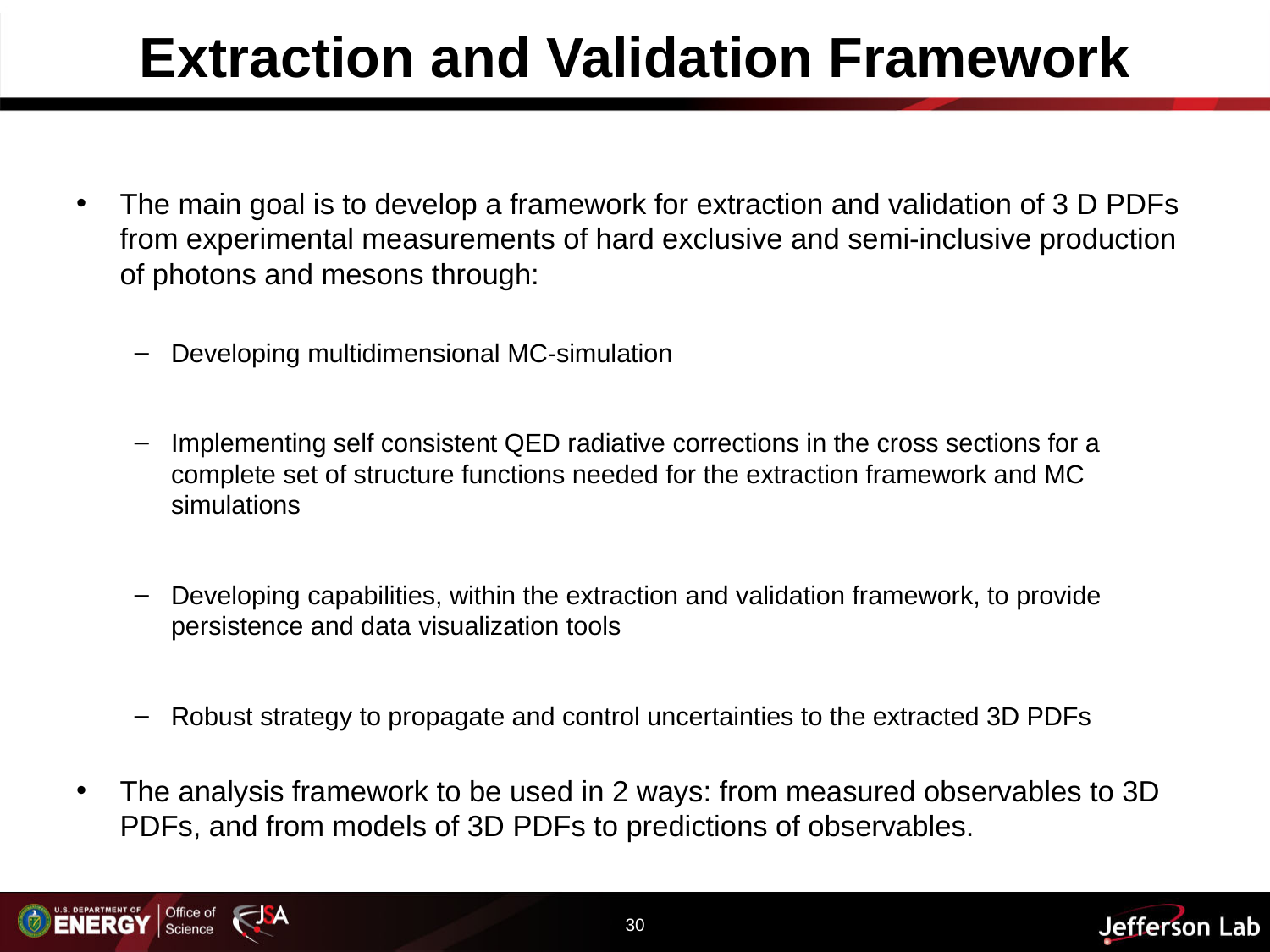

# Extraction and Validation Framework
The main goal is to develop a framework for extraction and validation of 3 D PDFs from experimental measurements of hard exclusive and semi-inclusive production of photons and mesons through:

Developing multidimensional MC-simulation

Implementing self consistent QED radiative corrections in the cross sections for a complete set of structure functions needed for the extraction framework and MC simulations

Developing capabilities, within the extraction and validation framework, to provide persistence and data visualization tools

Robust strategy to propagate and control uncertainties to the extracted 3D PDFs

The analysis framework to be used in 2 ways: from measured observables to 3D PDFs, and from models of 3D PDFs to predictions of observables.